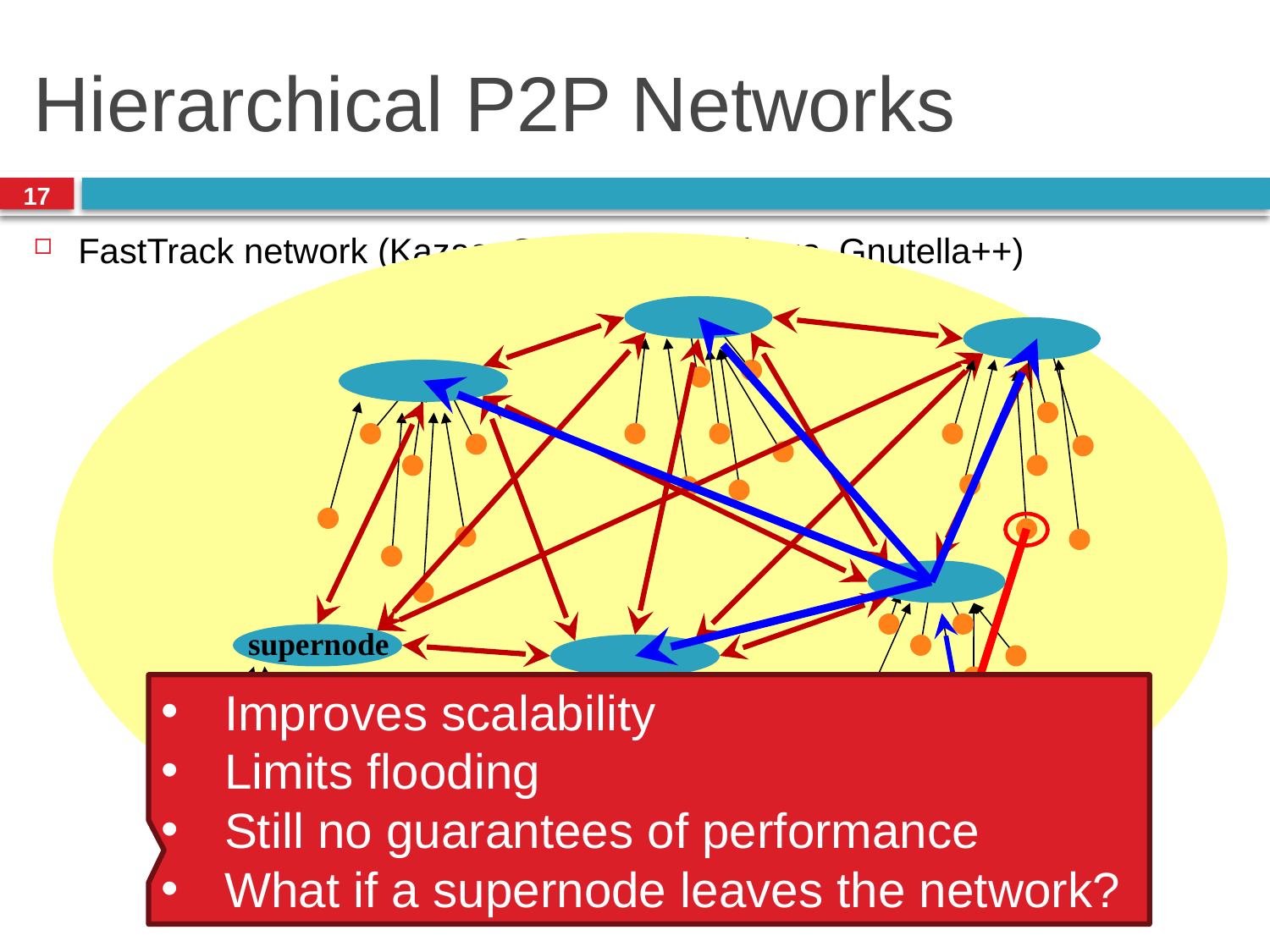

# Hierarchical P2P Networks
17
FastTrack network (Kazaa, Grokster, Morpheus, Gnutella++)

supernode

Improves scalability
Limits flooding
Still no guarantees of performance
What if a supernode leaves the network?